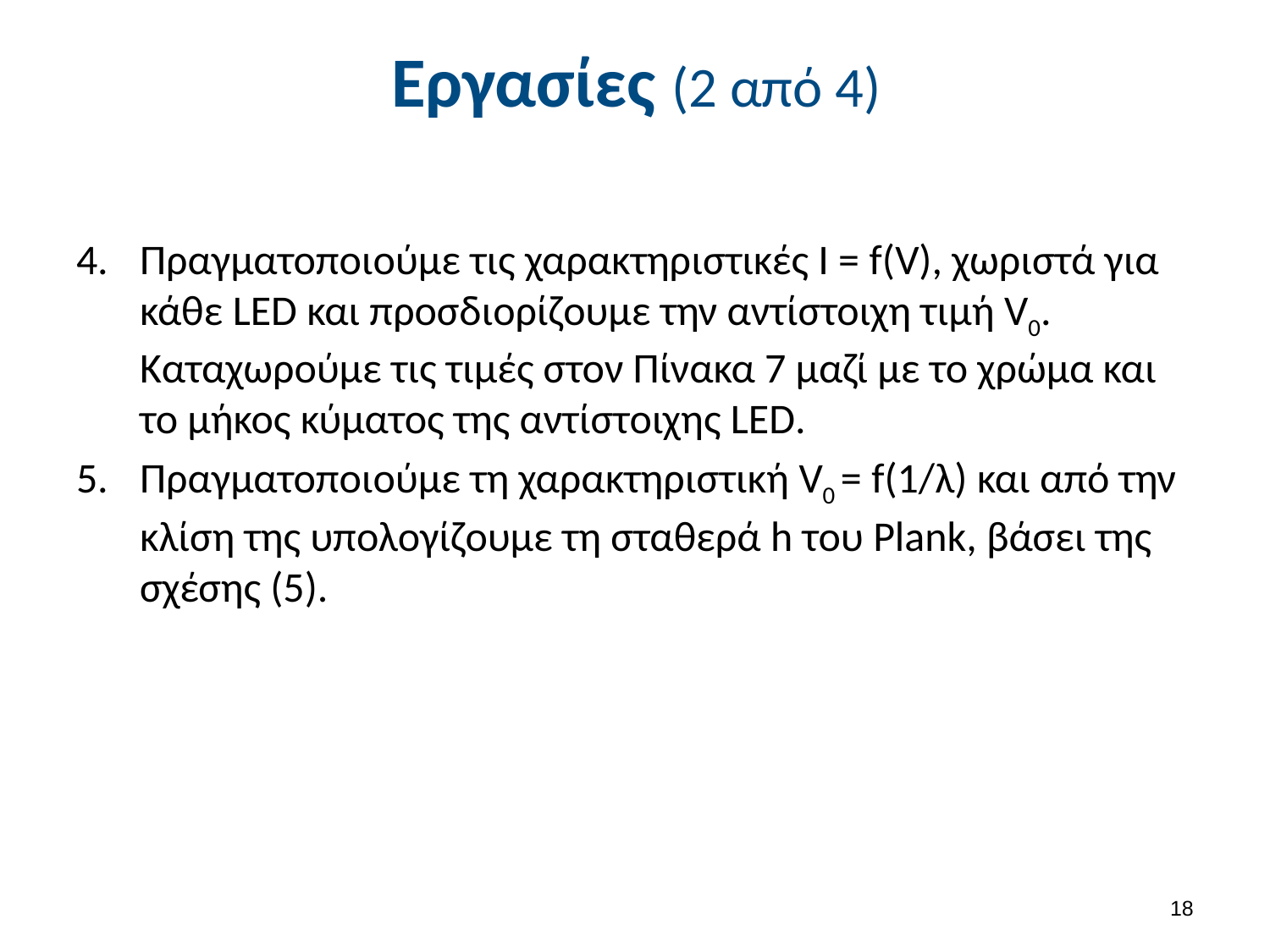

# Εργασίες (2 από 4)
Πραγματοποιούμε τις χαρακτηριστικές Ι = f(V), χωριστά για κάθε LED και προσδιορίζουμε την αντίστοιχη τιμή V0. Καταχωρούμε τις τιμές στον Πίνακα 7 μαζί με το χρώμα και το μήκος κύματος της αντίστοιχης LED.
Πραγματοποιούμε τη χαρακτηριστική V0 = f(1/λ) και από την κλίση της υπολογίζουμε τη σταθερά h του Plank, βάσει της σχέσης (5).

18